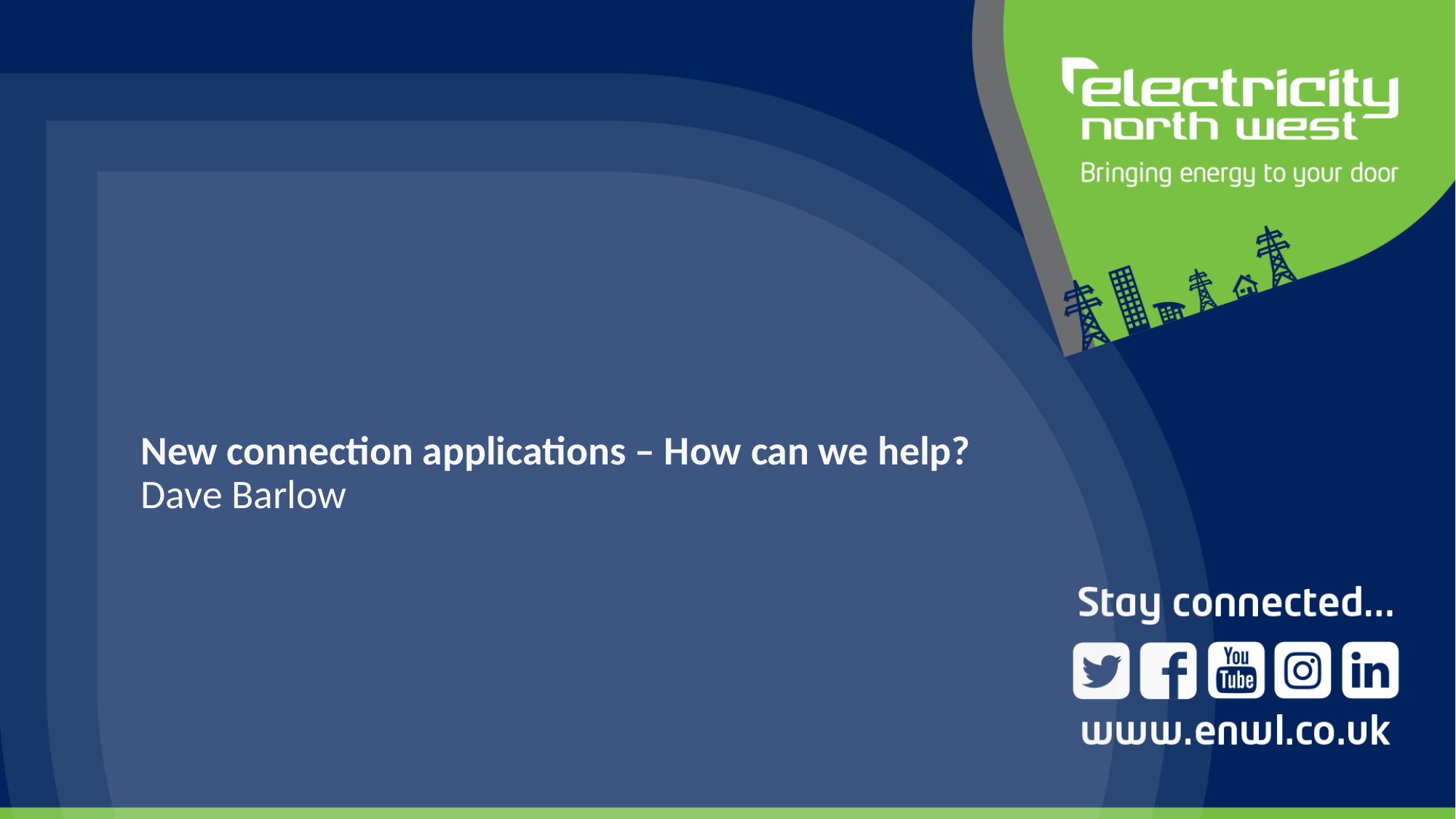

# New connection applications – How can we help? Dave Barlow